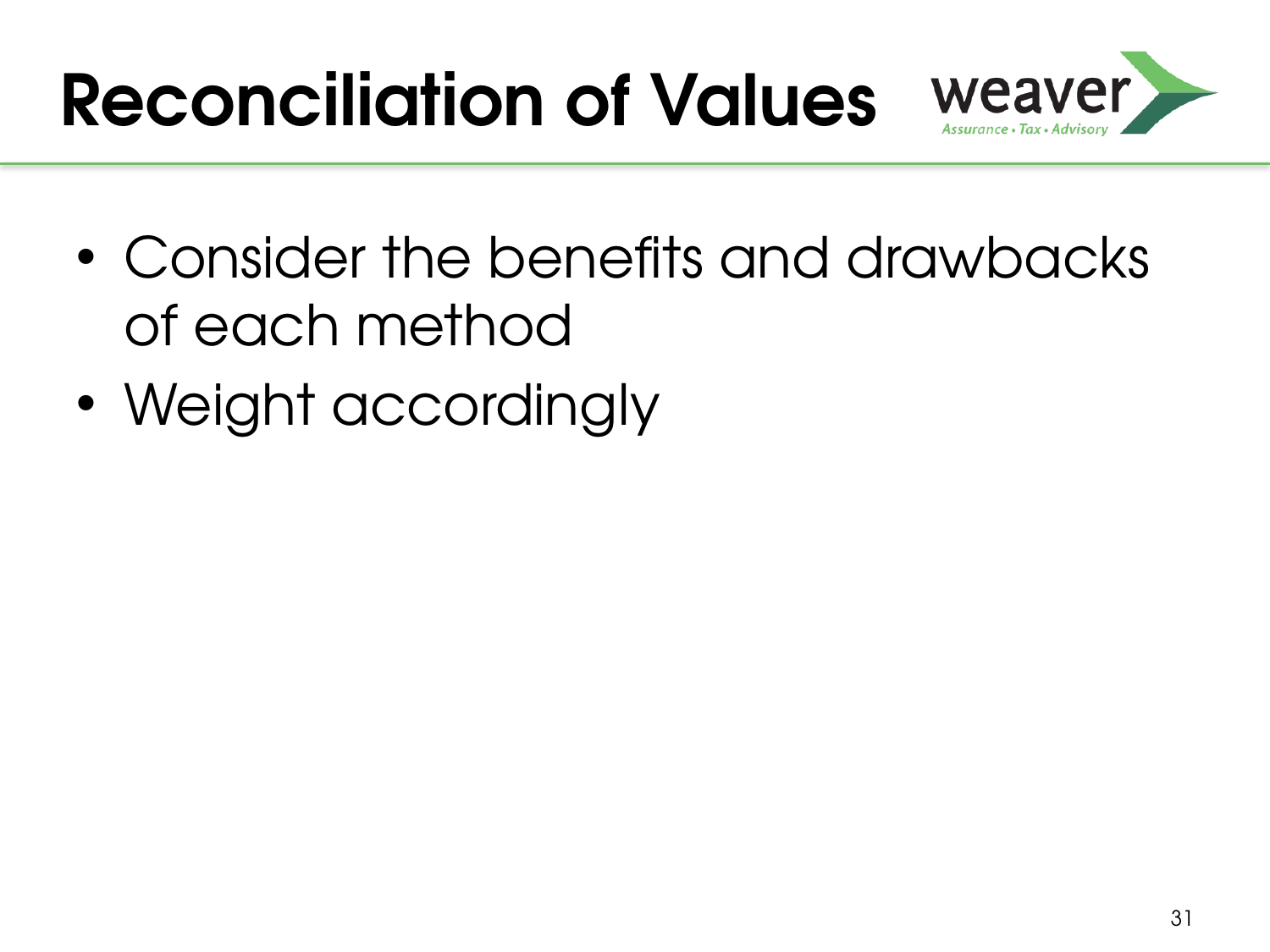

# Reconciliation of Values
Consider the benefits and drawbacks of each method
Weight accordingly
31